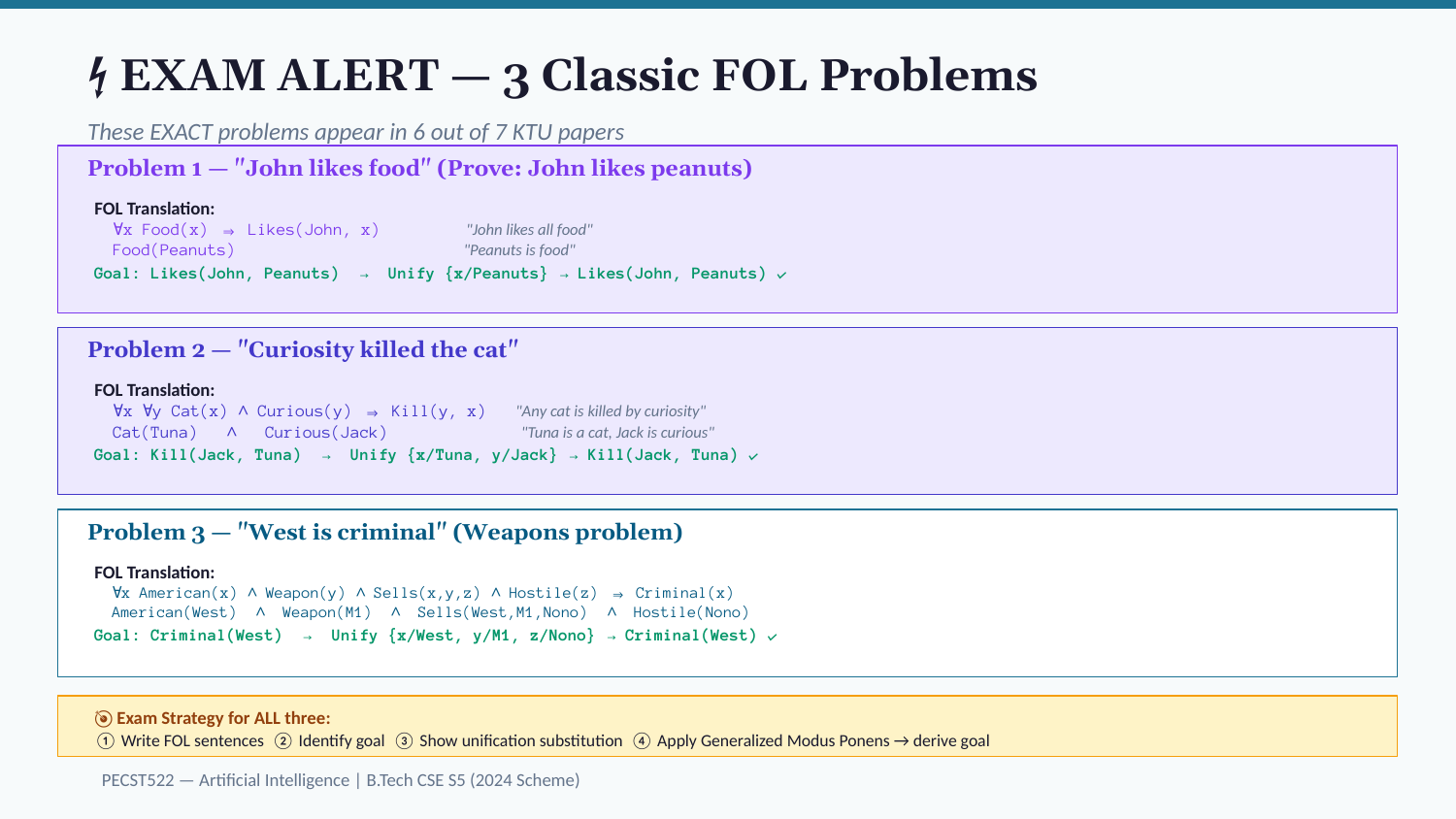

⚡ EXAM ALERT — 3 Classic FOL Problems
These EXACT problems appear in 6 out of 7 KTU papers

Problem 1 — "John likes food" (Prove: John likes peanuts)
FOL Translation:
  ∀x Food(x) ⇒ Likes(John, x)         "John likes all food"
  Food(Peanuts)                        "Peanuts is food"
Goal: Likes(John, Peanuts)  →  Unify {x/Peanuts} → Likes(John, Peanuts) ✓

Problem 2 — "Curiosity killed the cat"
FOL Translation:
  ∀x ∀y Cat(x) ∧ Curious(y) ⇒ Kill(y, x)   "Any cat is killed by curiosity"
  Cat(Tuna)   ∧   Curious(Jack)              "Tuna is a cat, Jack is curious"
Goal: Kill(Jack, Tuna)  →  Unify {x/Tuna, y/Jack} → Kill(Jack, Tuna) ✓

Problem 3 — "West is criminal" (Weapons problem)
FOL Translation:
  ∀x American(x) ∧ Weapon(y) ∧ Sells(x,y,z) ∧ Hostile(z) ⇒ Criminal(x)
  American(West)  ∧  Weapon(M1)  ∧  Sells(West,M1,Nono)  ∧  Hostile(Nono)
Goal: Criminal(West)  →  Unify {x/West, y/M1, z/Nono} → Criminal(West) ✓

🎯 Exam Strategy for ALL three:
① Write FOL sentences  ② Identify goal  ③ Show unification substitution  ④ Apply Generalized Modus Ponens → derive goal
PECST522 — Artificial Intelligence | B.Tech CSE S5 (2024 Scheme)